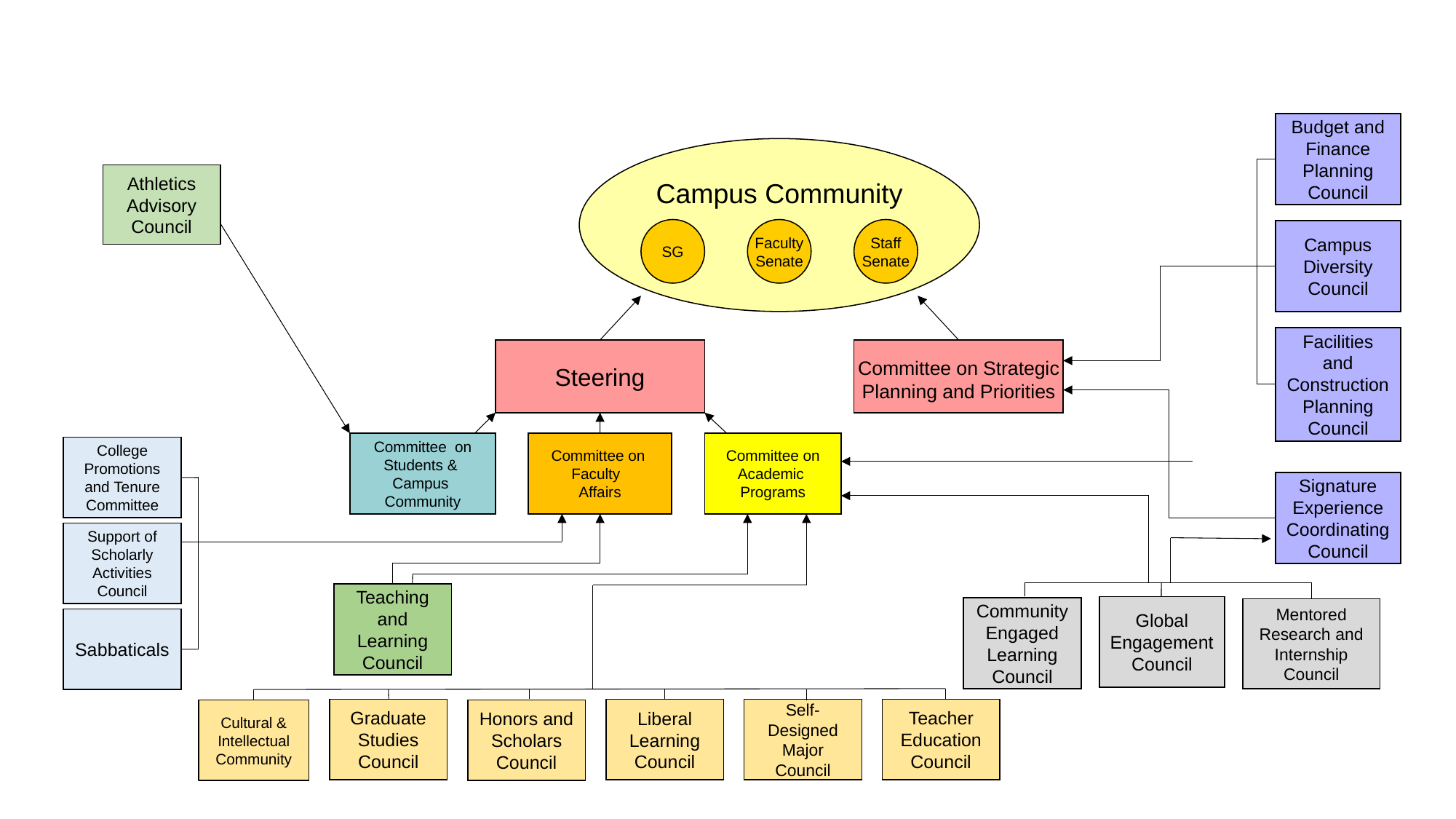

Budget and Finance Planning Council
Campus Community

Athletics
Advisory
Council
SG
Faculty
Senate
Staff
Senate
Campus Diversity Council
Facilities and Construction Planning Council
Steering
Committee on Strategic Planning and Priorities
Committee  on
Students &
Campus
Community
Committee on
Faculty
Affairs
Committee on
Academic
Programs
College Promotions and Tenure Committee
Signature Experience Coordinating Council
Support of Scholarly Activities Council
Teaching and Learning Council
Global Engagement Council
Community Engaged Learning Council
Mentored Research and Internship Council
Sabbaticals
Graduate Studies Council
Self-Designed Major Council
Teacher Education Council
Liberal Learning Council
Cultural &
Intellectual
Community
Honors and Scholars Council